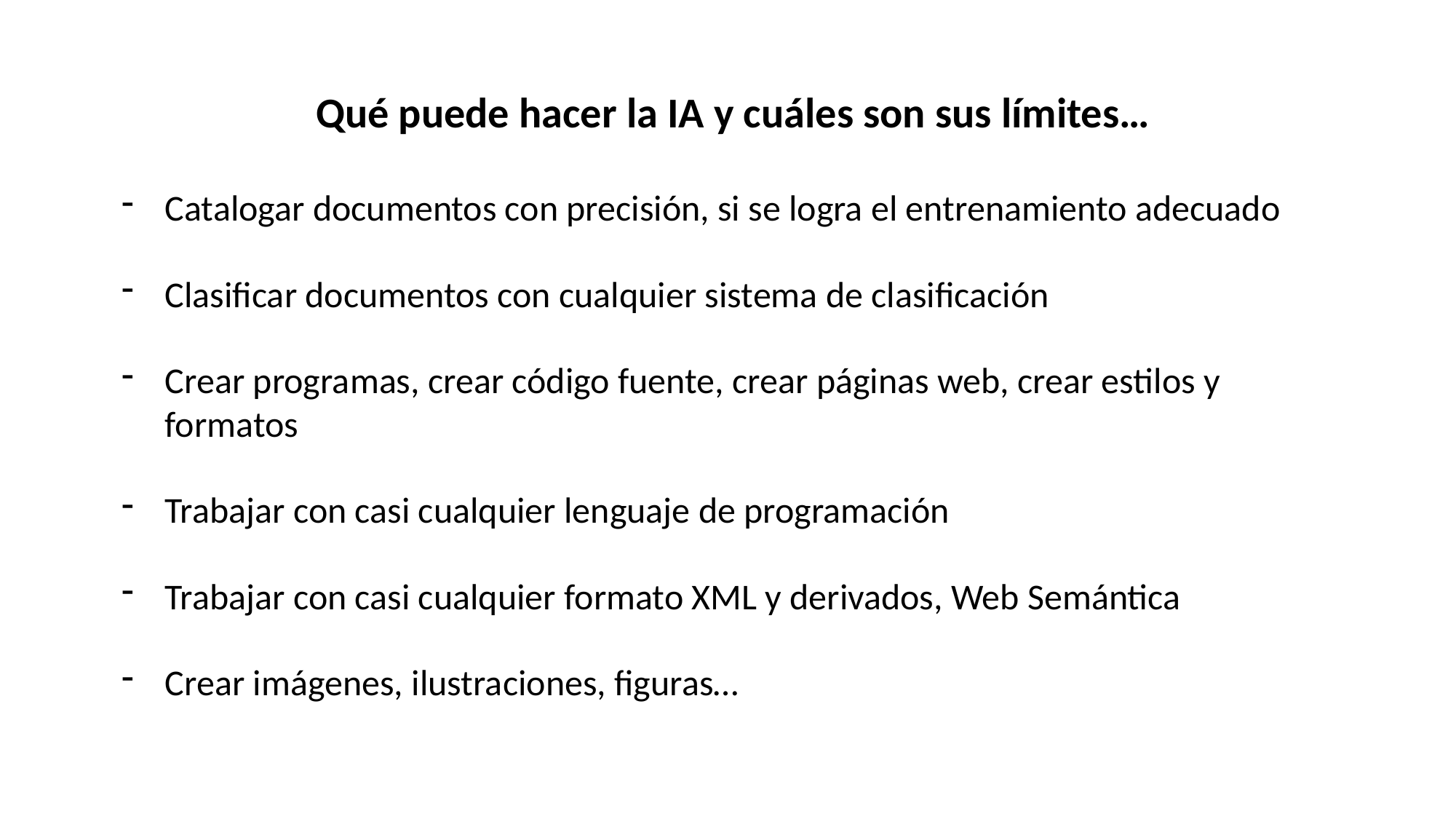

Qué puede hacer la IA y cuáles son sus límites…
Catalogar documentos con precisión, si se logra el entrenamiento adecuado
Clasificar documentos con cualquier sistema de clasificación
Crear programas, crear código fuente, crear páginas web, crear estilos y formatos
Trabajar con casi cualquier lenguaje de programación
Trabajar con casi cualquier formato XML y derivados, Web Semántica
Crear imágenes, ilustraciones, figuras…